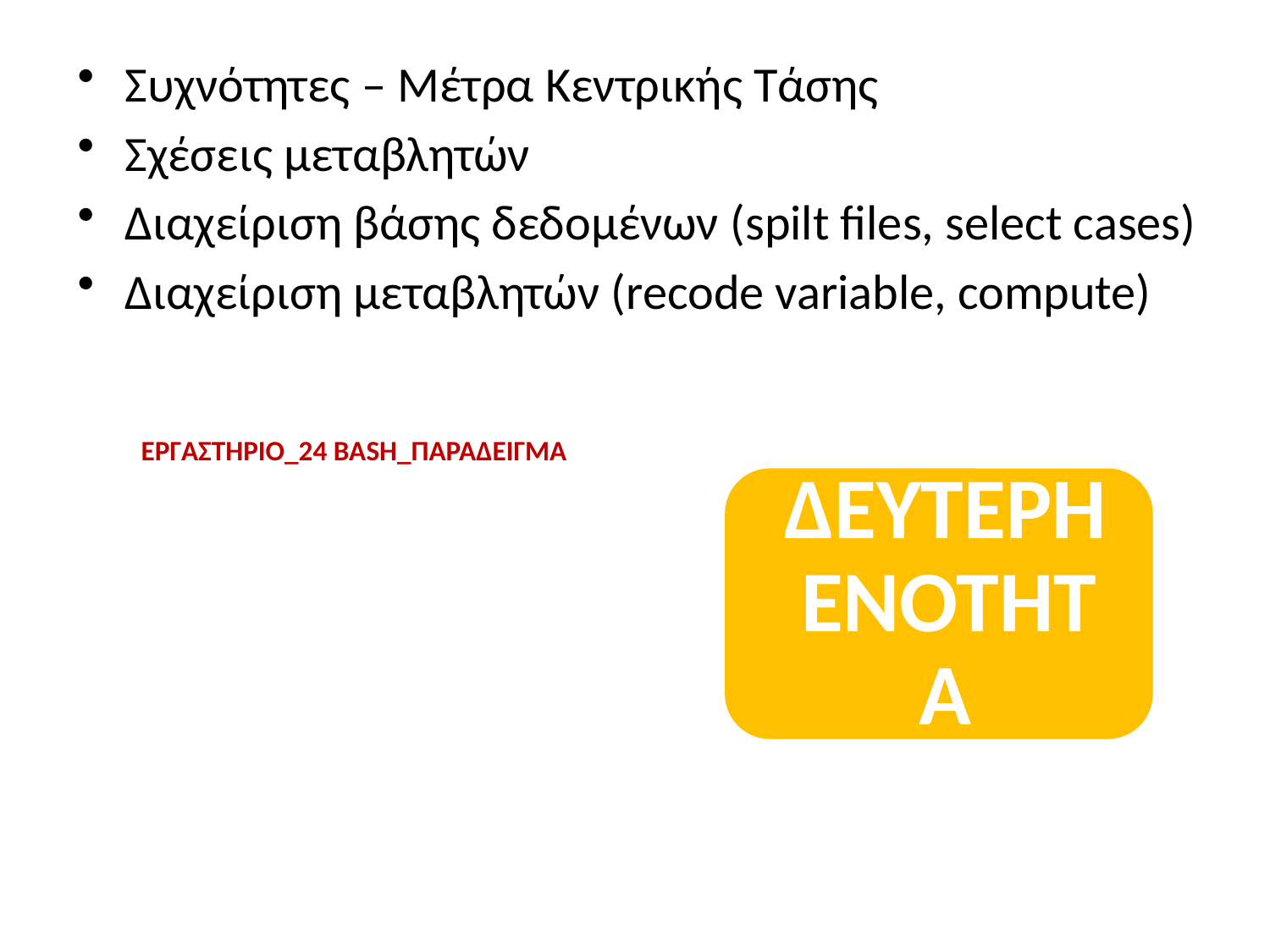

Συχνότητες – Μέτρα Κεντρικής Τάσης
Σχέσεις μεταβλητών
Διαχείριση βάσης δεδομένων (spilt files, select cases)
Διαχείριση μεταβλητών (recode variable, compute)

ΕΡΓΑΣΤΗΡΙΟ_24 ΒΑSH_ΠΑΡΑΔΕΙΓΜΑ

ΔΕΥΤΕΡΗ ΕΝΟΤΗΤΑ